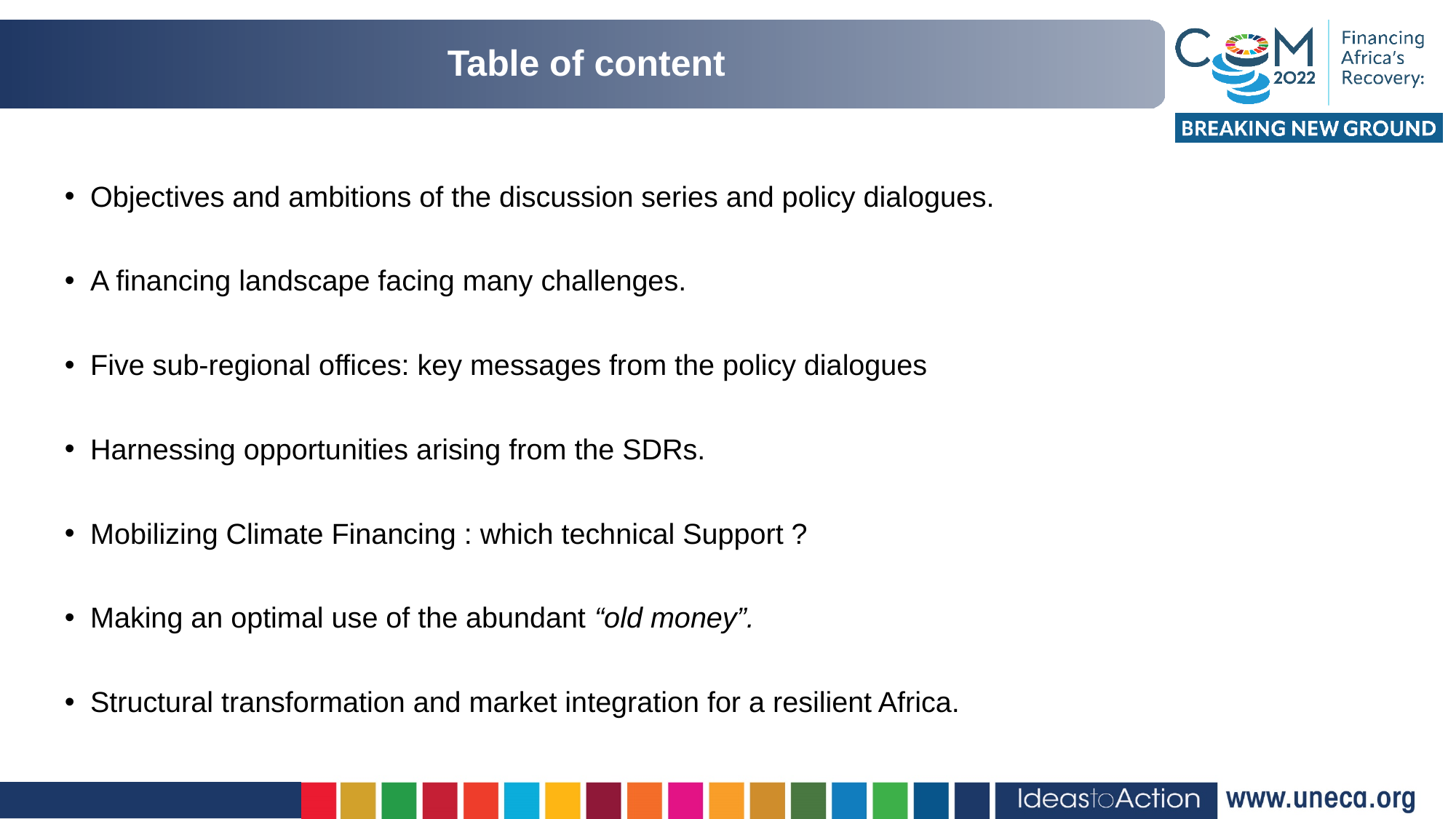

# Table of content
Objectives and ambitions of the discussion series and policy dialogues.

A financing landscape facing many challenges.

Five sub-regional offices: key messages from the policy dialogues

Harnessing opportunities arising from the SDRs.

Mobilizing Climate Financing : which technical Support ?

Making an optimal use of the abundant “old money”.

Structural transformation and market integration for a resilient Africa.